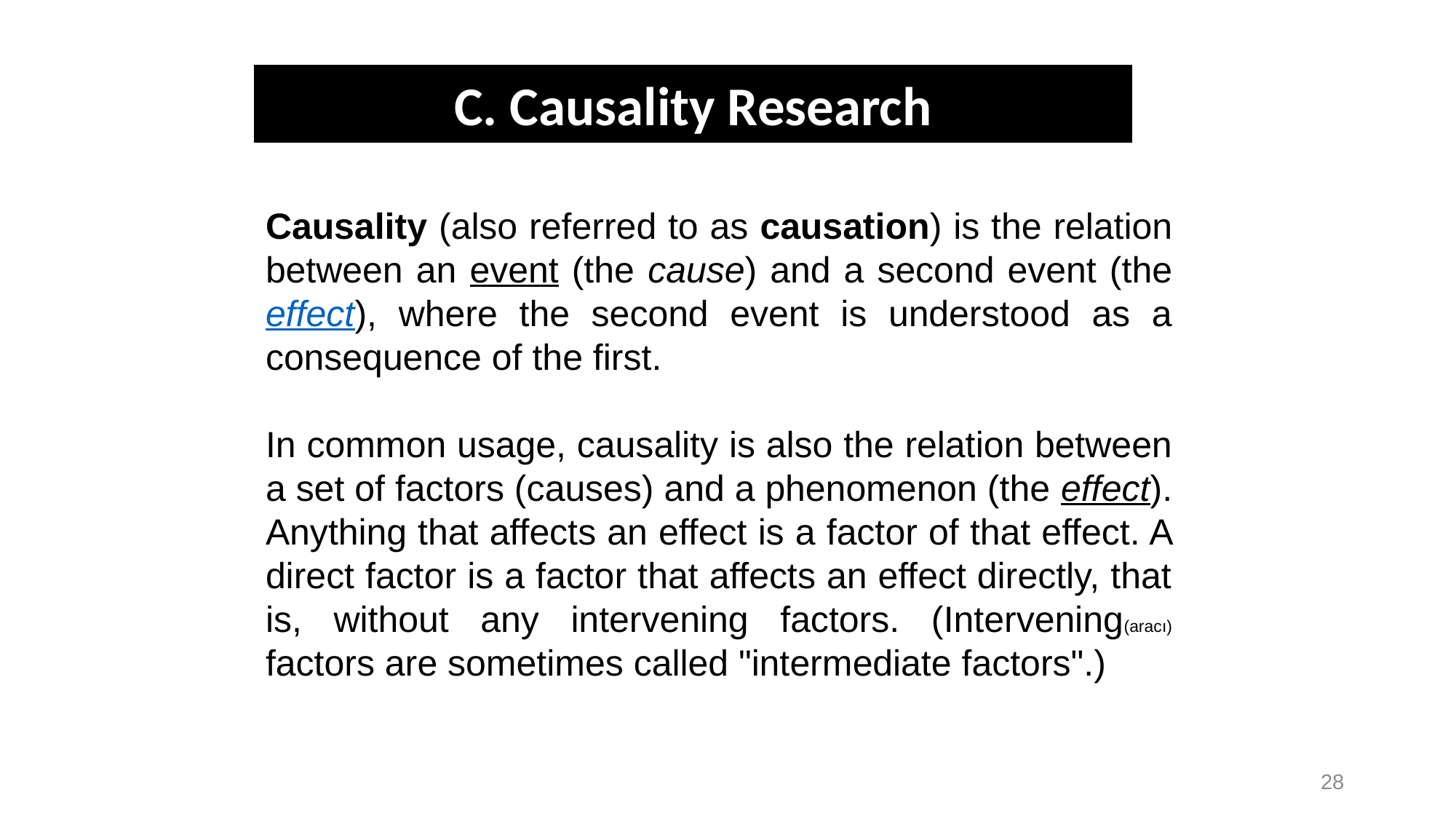

C. Causality Research
Causality (also referred to as causation) is the relation between an event (the cause) and a second event (the effect), where the second event is understood as a consequence of the first.

In common usage, causality is also the relation between a set of factors (causes) and a phenomenon (the effect). Anything that affects an effect is a factor of that effect. A direct factor is a factor that affects an effect directly, that is, without any intervening factors. (Intervening(aracı) factors are sometimes called "intermediate factors".)
28